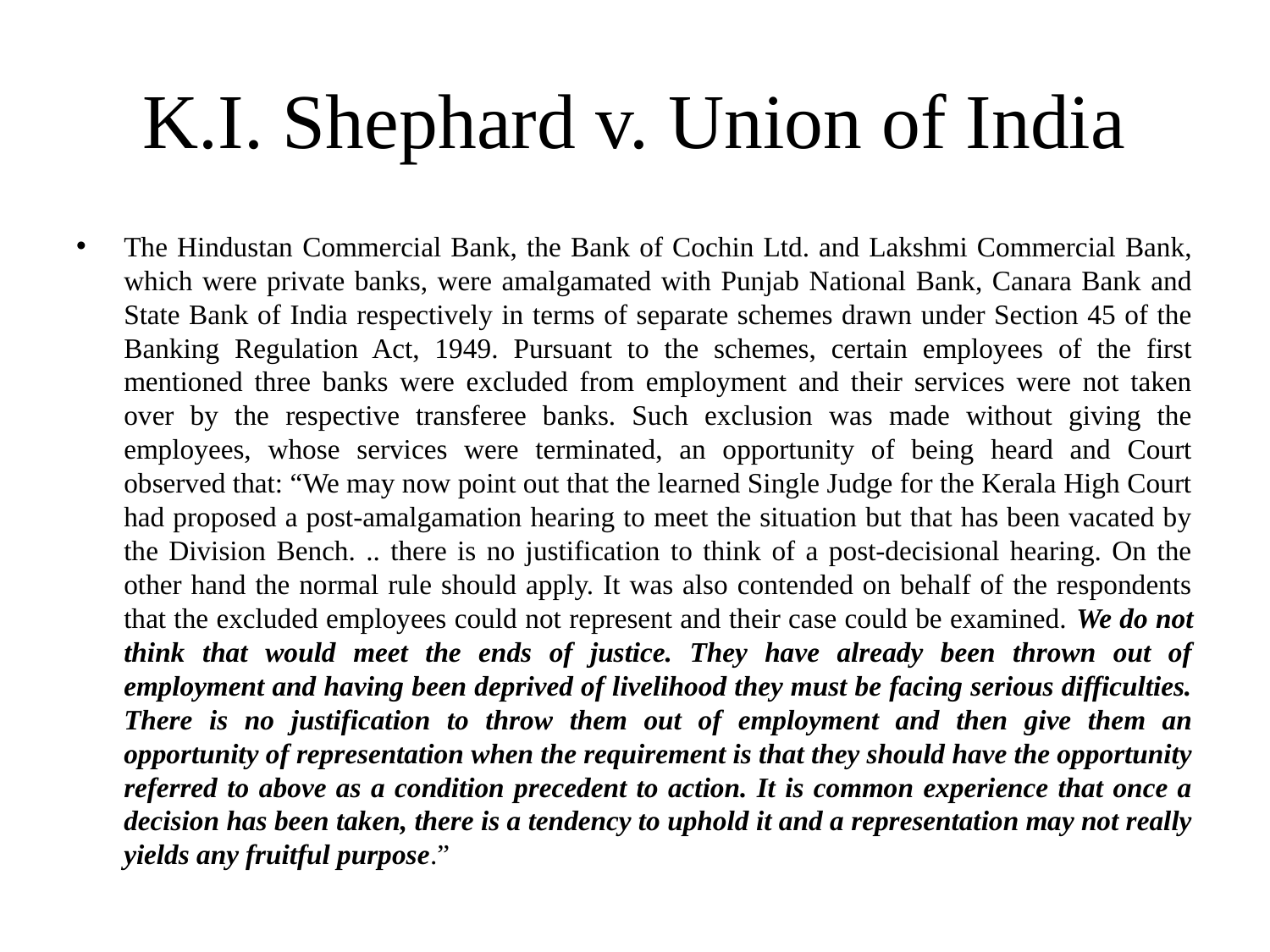

# K.I. Shephard v. Union of India
The Hindustan Commercial Bank, the Bank of Cochin Ltd. and Lakshmi Commercial Bank, which were private banks, were amalgamated with Punjab National Bank, Canara Bank and State Bank of India respectively in terms of separate schemes drawn under Section 45 of the Banking Regulation Act, 1949. Pursuant to the schemes, certain employees of the first mentioned three banks were excluded from employment and their services were not taken over by the respective transferee banks. Such exclusion was made without giving the employees, whose services were terminated, an opportunity of being heard and Court observed that: “We may now point out that the learned Single Judge for the Kerala High Court had proposed a post-amalgamation hearing to meet the situation but that has been vacated by the Division Bench. .. there is no justification to think of a post-decisional hearing. On the other hand the normal rule should apply. It was also contended on behalf of the respondents that the excluded employees could not represent and their case could be examined. We do not think that would meet the ends of justice. They have already been thrown out of employment and having been deprived of livelihood they must be facing serious difficulties. There is no justification to throw them out of employment and then give them an opportunity of representation when the requirement is that they should have the opportunity referred to above as a condition precedent to action. It is common experience that once a decision has been taken, there is a tendency to uphold it and a representation may not really yields any fruitful purpose.”